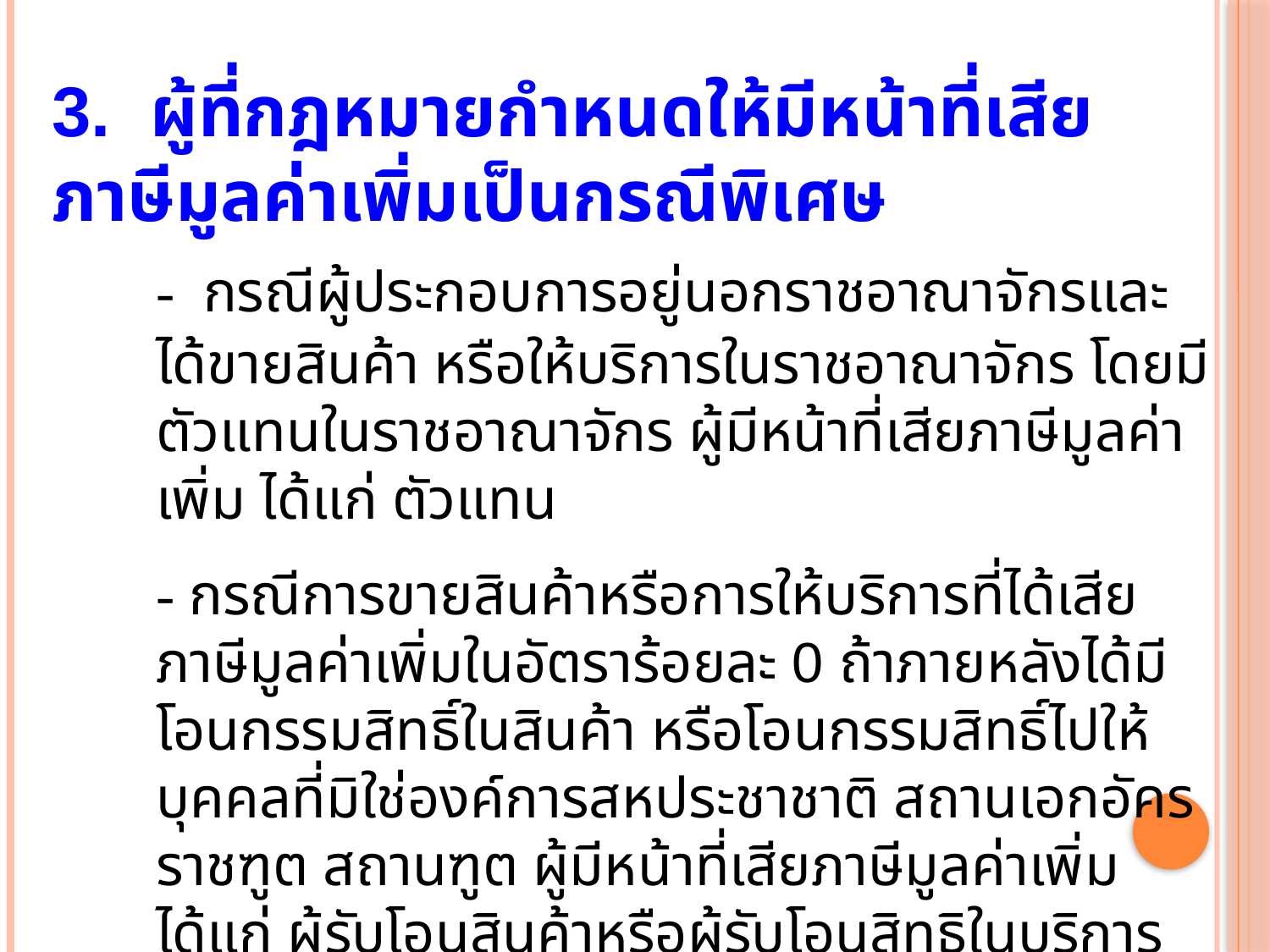

3.  ผู้ที่กฎหมายกำหนดให้มีหน้าที่เสียภาษีมูลค่าเพิ่มเป็นกรณีพิเศษ
	-  กรณีผู้ประกอบการอยู่นอกราชอาณาจักรและได้ขายสินค้า หรือให้บริการในราชอาณาจักร โดยมีตัวแทนในราชอาณาจักร ผู้มีหน้าที่เสียภาษีมูลค่าเพิ่ม ได้แก่ ตัวแทน
 	- กรณีการขายสินค้าหรือการให้บริการที่ได้เสียภาษีมูลค่าเพิ่มในอัตราร้อยละ 0 ถ้าภายหลังได้มีโอนกรรมสิทธิ์ในสินค้า หรือโอนกรรมสิทธิ์ไปให้บุคคลที่มิใช่องค์การสหประชาชาติ สถานเอกอัครราชฑูต สถานฑูต ผู้มีหน้าที่เสียภาษีมูลค่าเพิ่ม ได้แก่ ผู้รับโอนสินค้าหรือผู้รับโอนสิทธิในบริการดังกล่าว